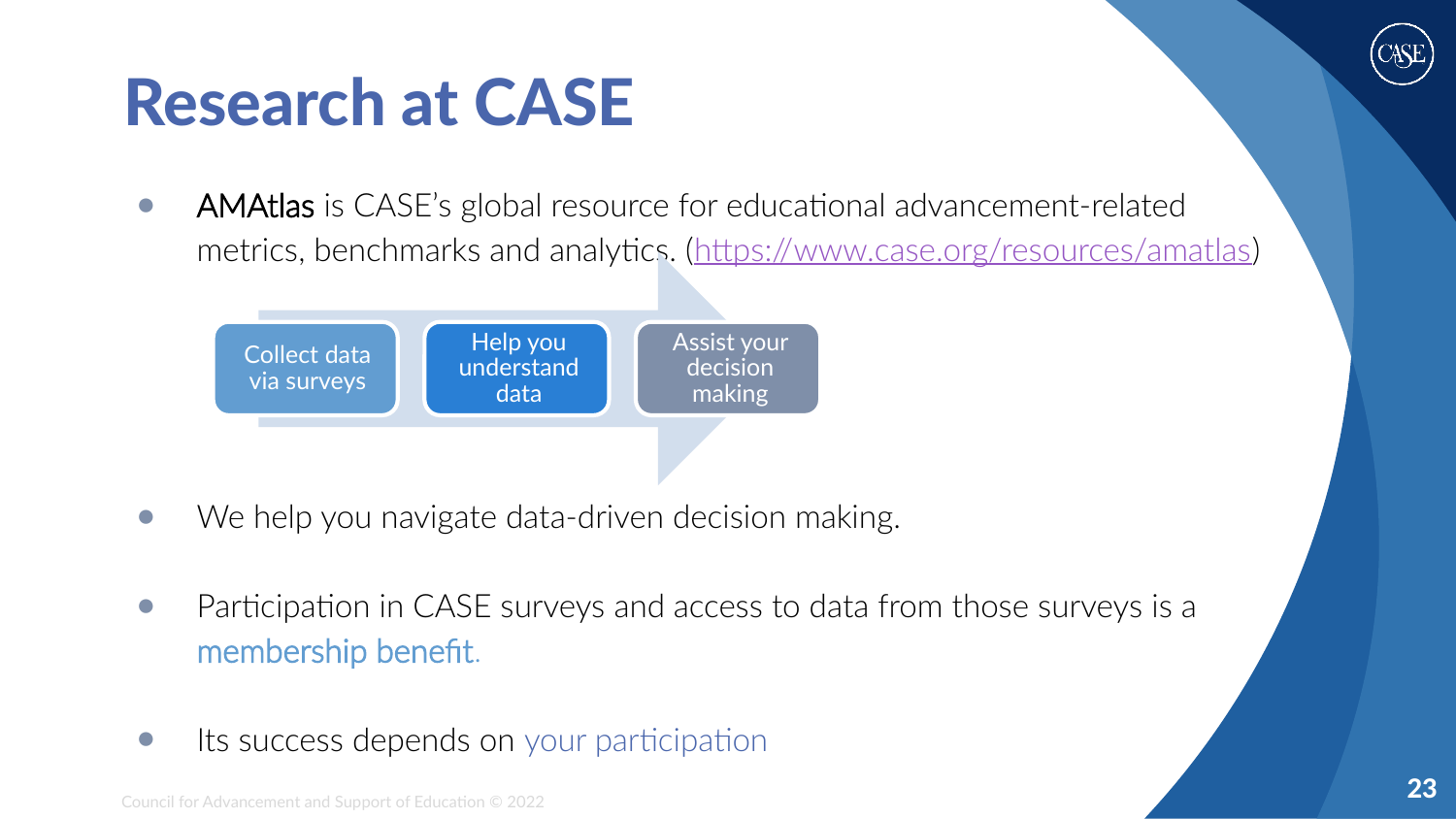

# Research at CASE

AMAtlas is CASE’s global resource for educational advancement-related metrics, benchmarks and analytics. (https://www.case.org/resources/amatlas)

We help you navigate data-driven decision making.

Participation in CASE surveys and access to data from those surveys is a membership benefit.

Its success depends on your participation

Collect data via surveys
Help you understand data
Assist your decision making
23